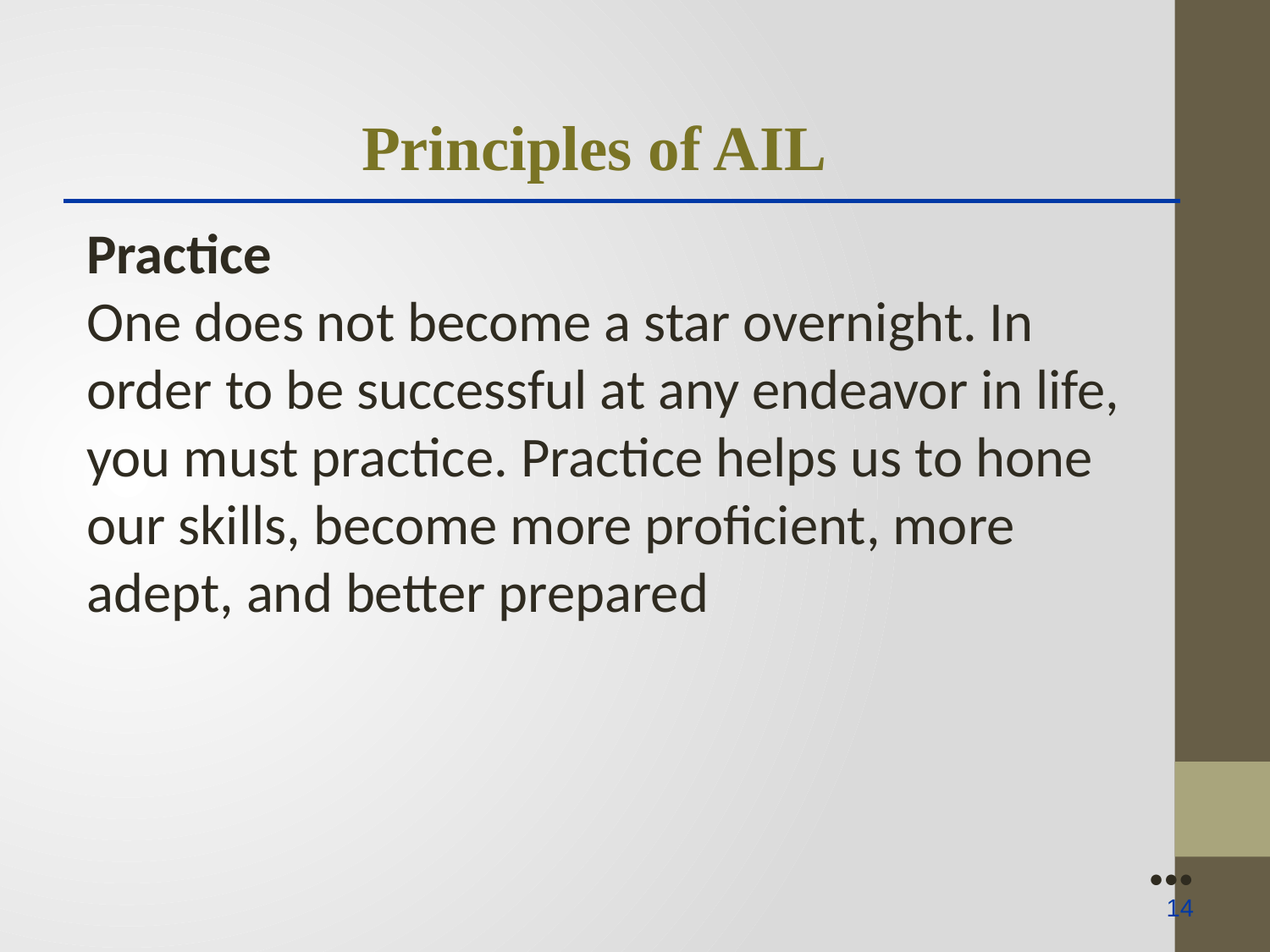

Principles of AIL
Practice
One does not become a star overnight. In order to be successful at any endeavor in life, you must practice. Practice helps us to hone our skills, become more proficient, more adept, and better prepared
●●●
14